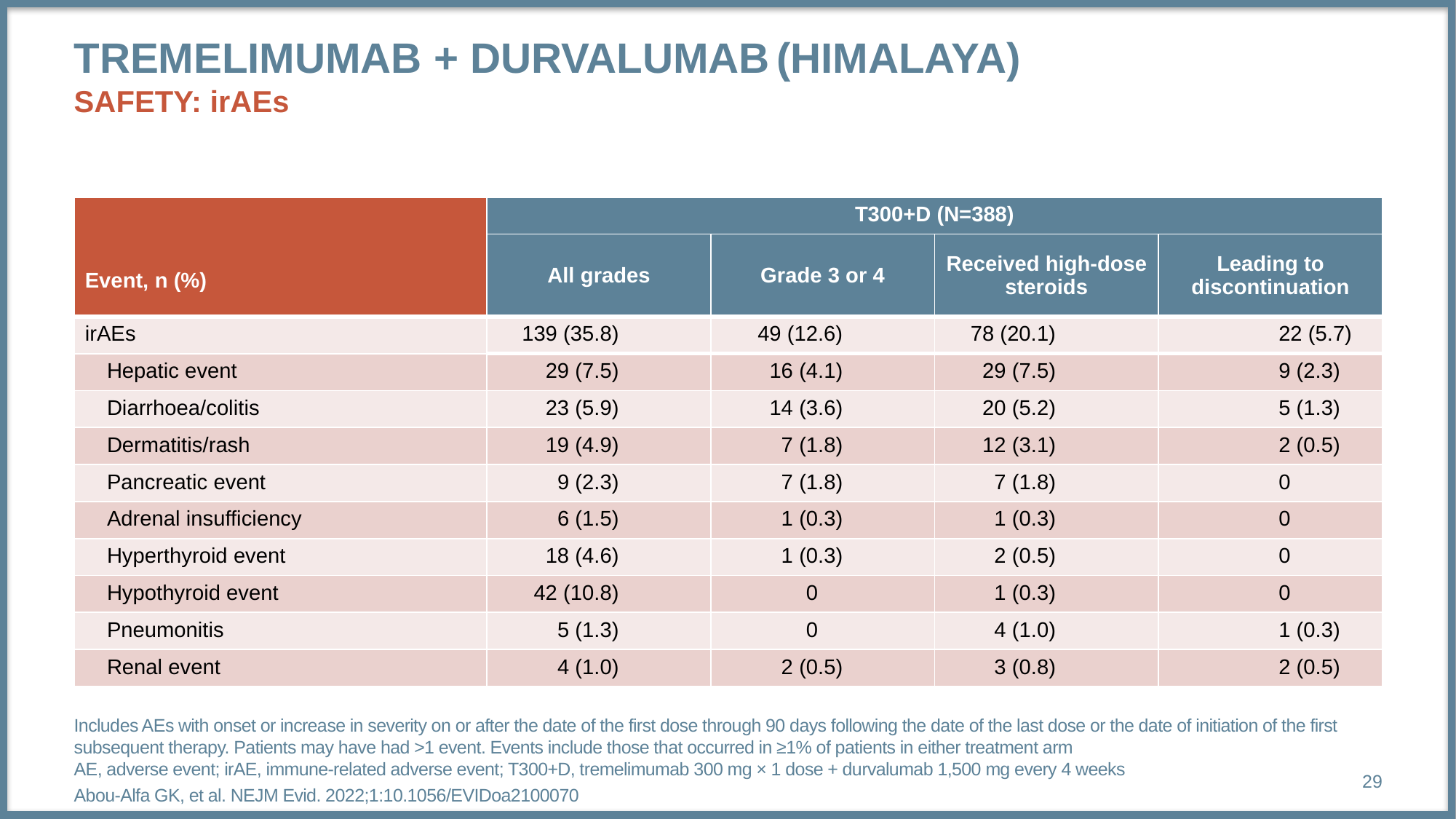

# Tremelimumab + Durvalumab (HIMALAYA) safety: irAes
| Event, n (%) | T300+D (N=388) |  |  |  |
| --- | --- | --- | --- | --- |
|  | All grades | Grade 3 or 4 | Received high-dose steroids | Leading to discontinuation |
| irAEs | 139 (35.8) | 49 (12.6) | 78 (20.1) | 22 (5.7) |
| Hepatic event | 29 (7.5) | 16 (4.1) | 29 (7.5) | 9 (2.3) |
| Diarrhoea/colitis | 23 (5.9) | 14 (3.6) | 20 (5.2) | 5 (1.3) |
| Dermatitis/rash | 19 (4.9) | 7 (1.8) | 12 (3.1) | 2 (0.5) |
| Pancreatic event | 9 (2.3) | 7 (1.8) | 7 (1.8) | 0 |
| Adrenal insufficiency | 6 (1.5) | 1 (0.3) | 1 (0.3) | 0 |
| Hyperthyroid event | 18 (4.6) | 1 (0.3) | 2 (0.5) | 0 |
| Hypothyroid event | 42 (10.8) | 0 | 1 (0.3) | 0 |
| Pneumonitis | 5 (1.3) | 0 | 4 (1.0) | 1 (0.3) |
| Renal event | 4 (1.0) | 2 (0.5) | 3 (0.8) | 2 (0.5) |
Includes AEs with onset or increase in severity on or after the date of the first dose through 90 days following the date of the last dose or the date of initiation of the first subsequent therapy. Patients may have had >1 event. Events include those that occurred in ≥1% of patients in either treatment arm
AE, adverse event; irAE, immune-related adverse event; T300+D, tremelimumab 300 mg × 1 dose + durvalumab 1,500 mg every 4 weeks
Abou-Alfa GK, et al. NEJM Evid. 2022;1:10.1056/EVIDoa2100070
29